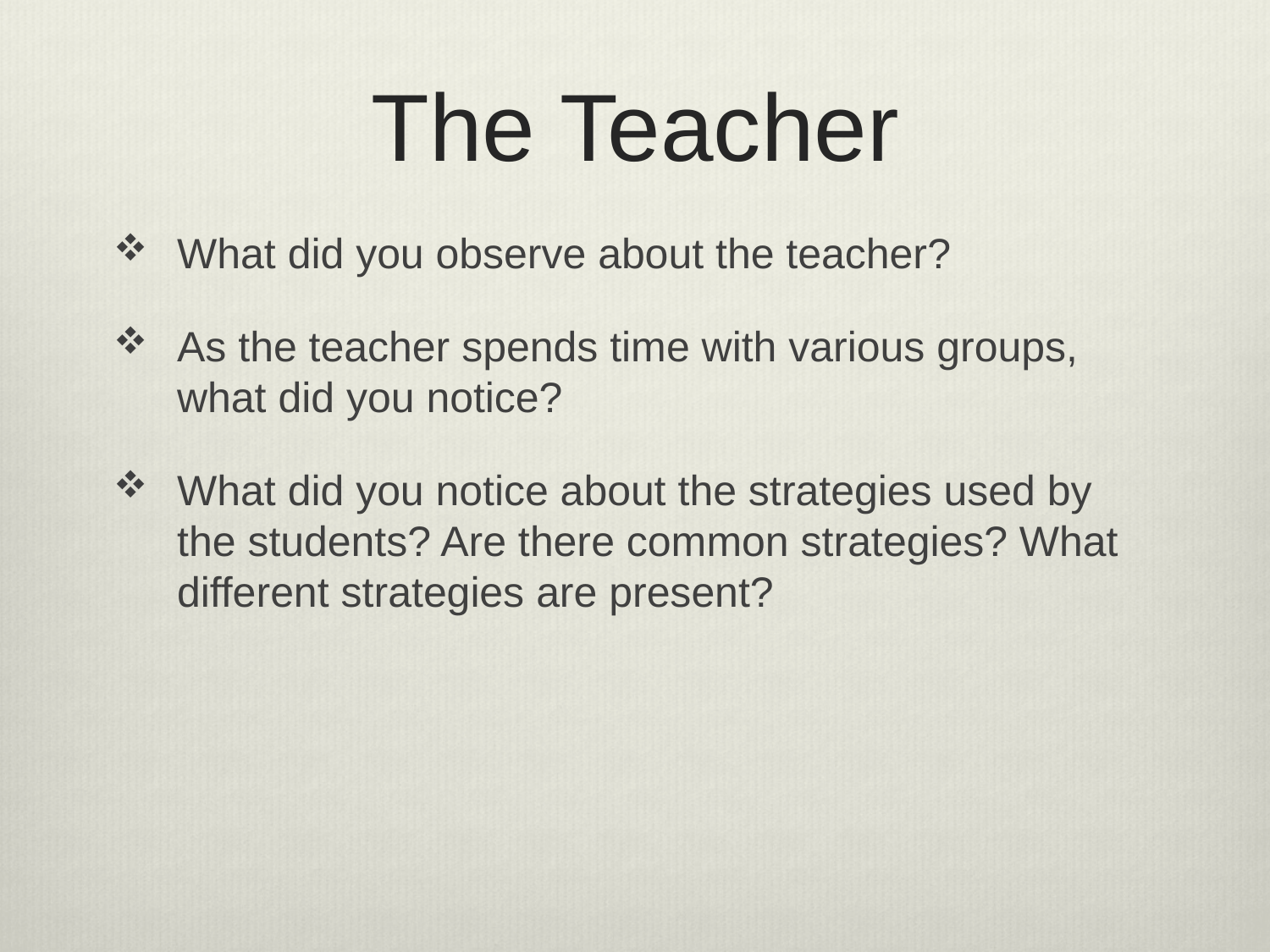

# The Teacher
What did you observe about the teacher?
As the teacher spends time with various groups, what did you notice?
What did you notice about the strategies used by the students? Are there common strategies? What different strategies are present?